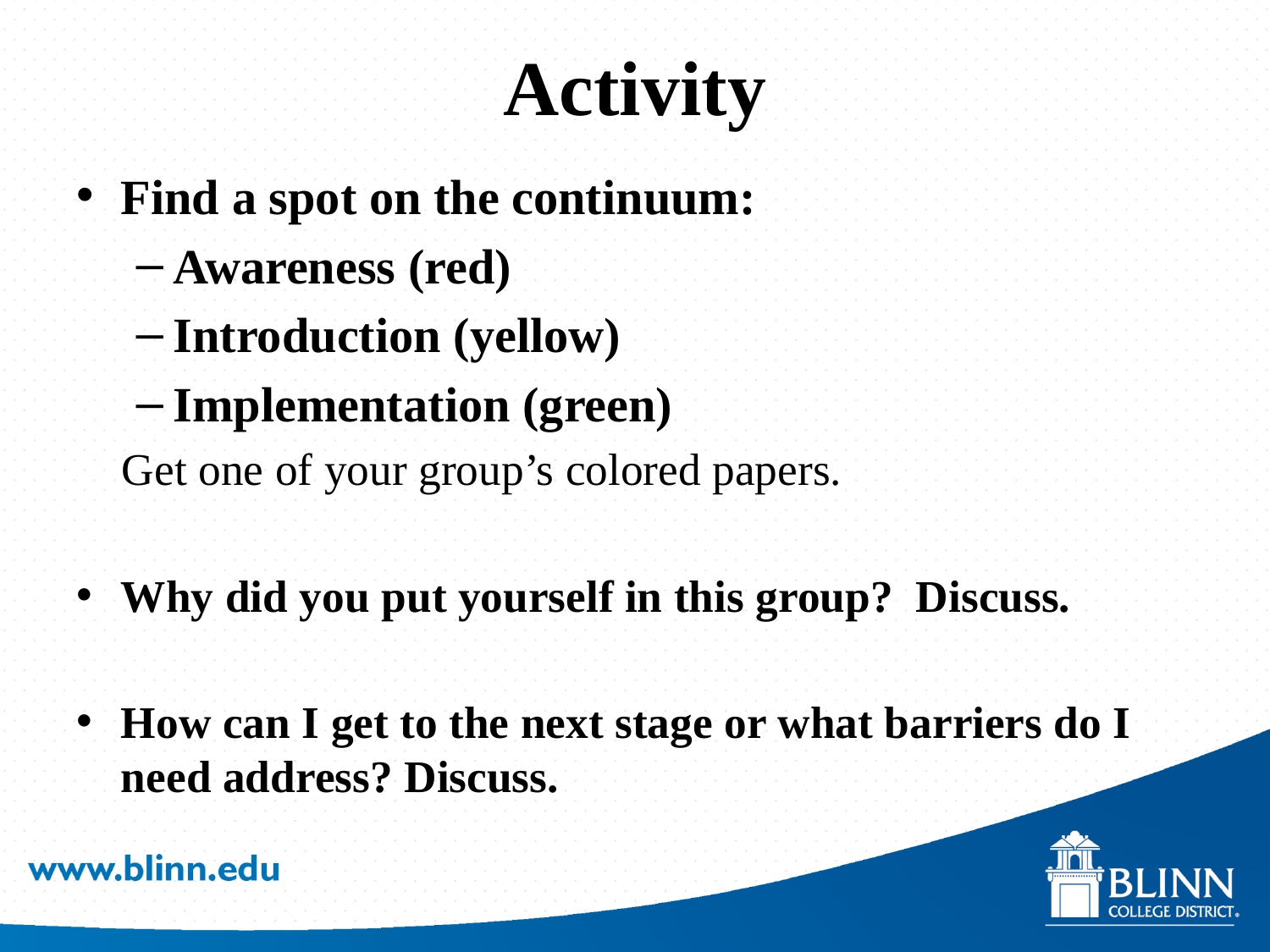

# Activity
Find a spot on the continuum:
Awareness (red)
Introduction (yellow)
Implementation (green)
    Get one of your group’s colored papers.

Why did you put yourself in this group?  Discuss.

How can I get to the next stage or what barriers do I need address? Discuss.